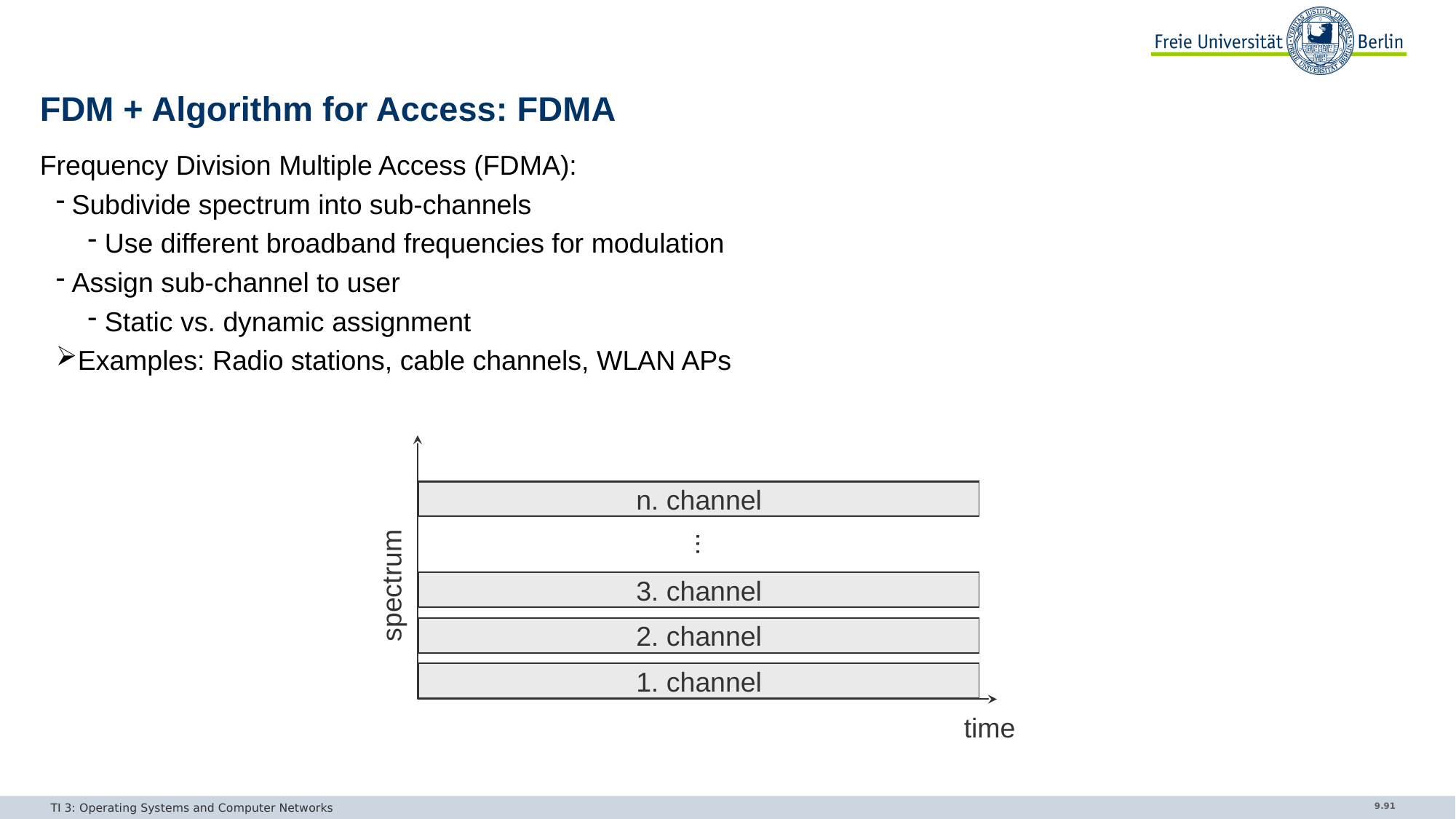

# FDM + Algorithm for Access: FDMA
Frequency Division Multiple Access (FDMA):
Subdivide spectrum into sub-channels
Use different broadband frequencies for modulation
Assign sub-channel to user
Static vs. dynamic assignment
Examples: Radio stations, cable channels, WLAN APs

n. channel
...
spectrum
3. channel
2. channel
1. channel
time
TI 3: Operating Systems and Computer Networks